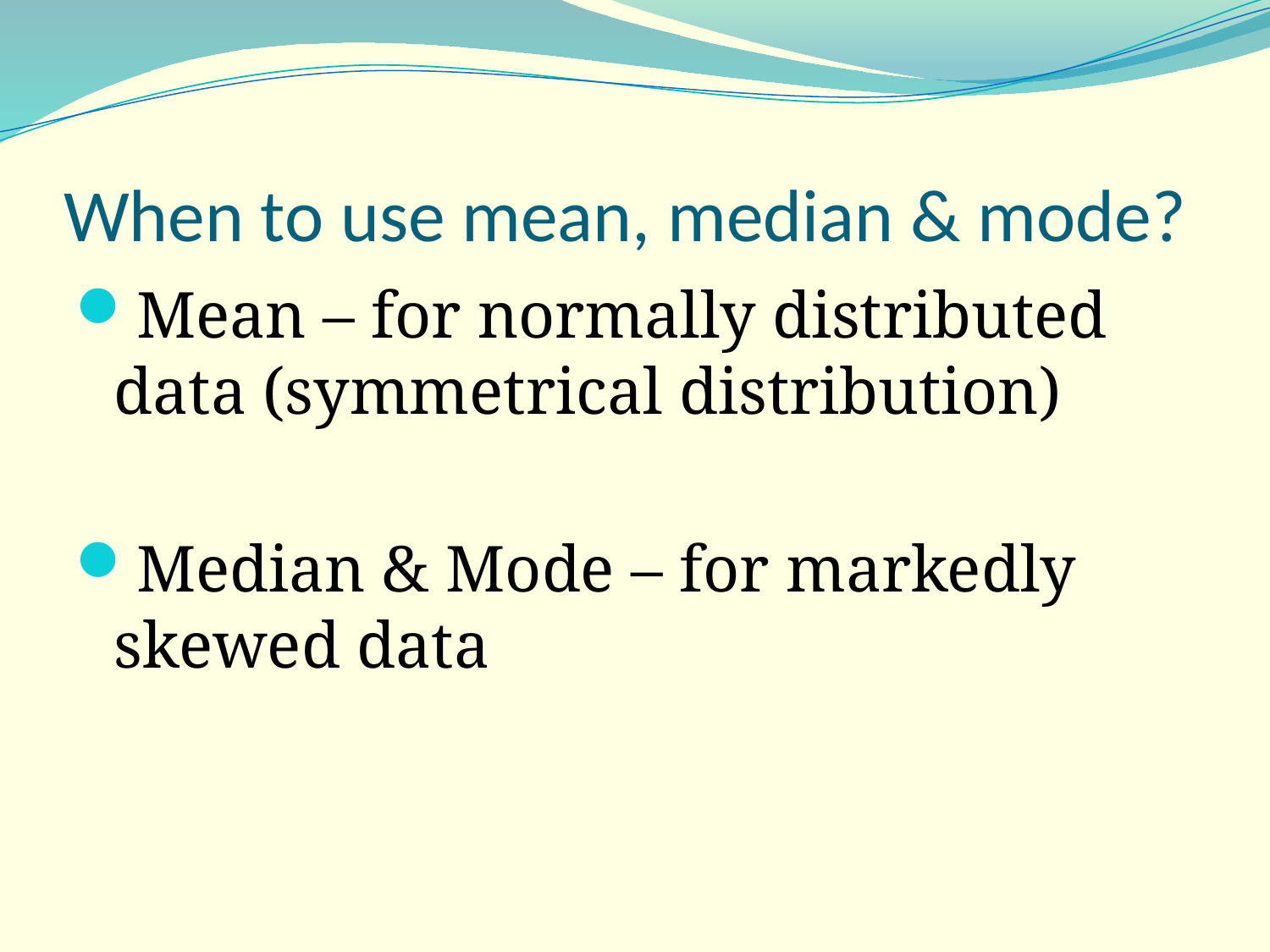

# When to use mean, median & mode?
Mean – for normally distributed data (symmetrical distribution)

Median & Mode – for markedly skewed data